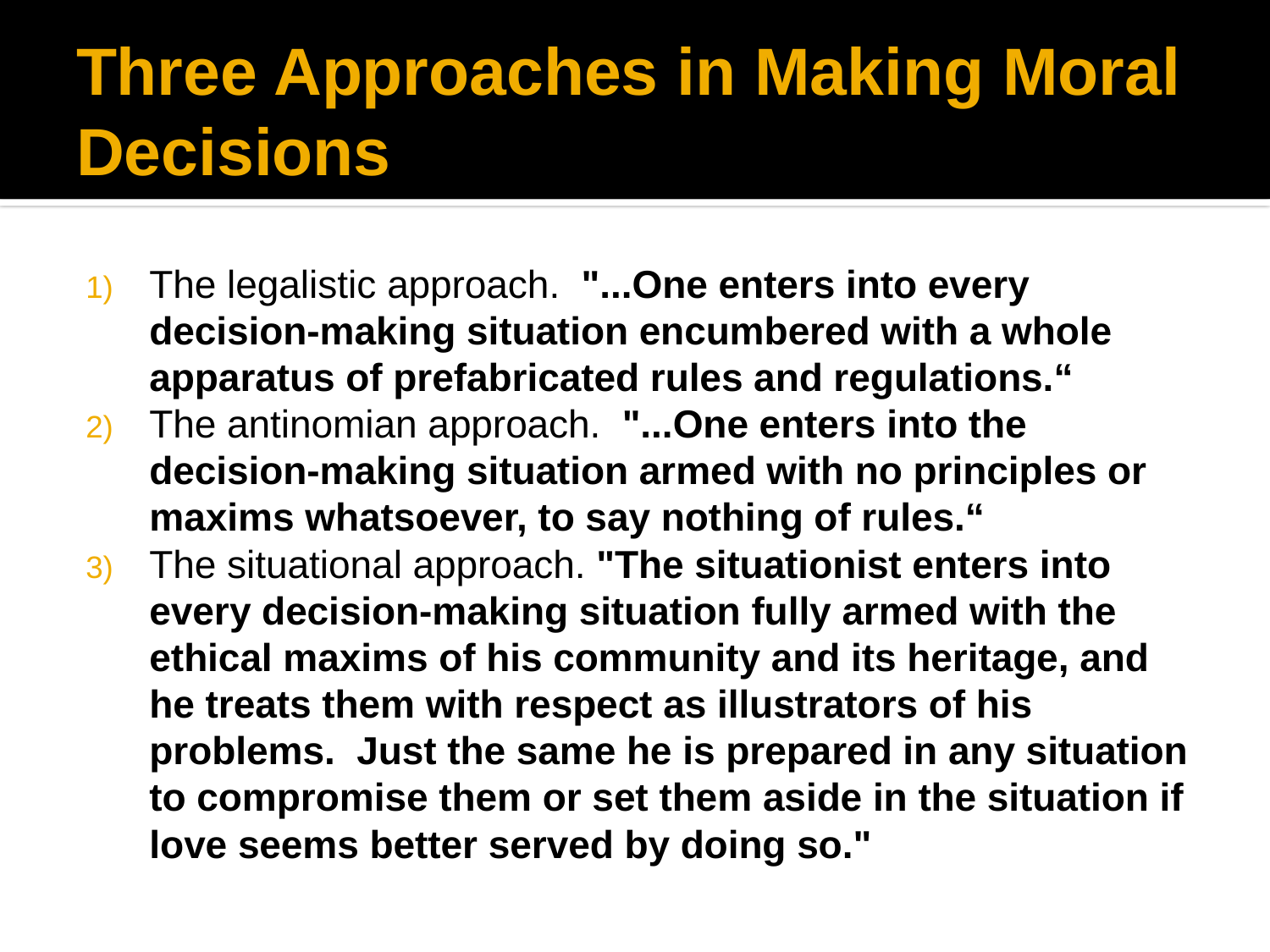

# Three Approaches in Making Moral Decisions
The legalistic approach.  "...One enters into every decision-making situation encumbered with a whole apparatus of prefabricated rules and regulations.“
The antinomian approach.  "...One enters into the decision-making situation armed with no principles or maxims whatsoever, to say nothing of rules.“
The situational approach. "The situationist enters into every decision-making situation fully armed with the ethical maxims of his community and its heritage, and he treats them with respect as illustrators of his problems.  Just the same he is prepared in any situation to compromise them or set them aside in the situation if love seems better served by doing so."